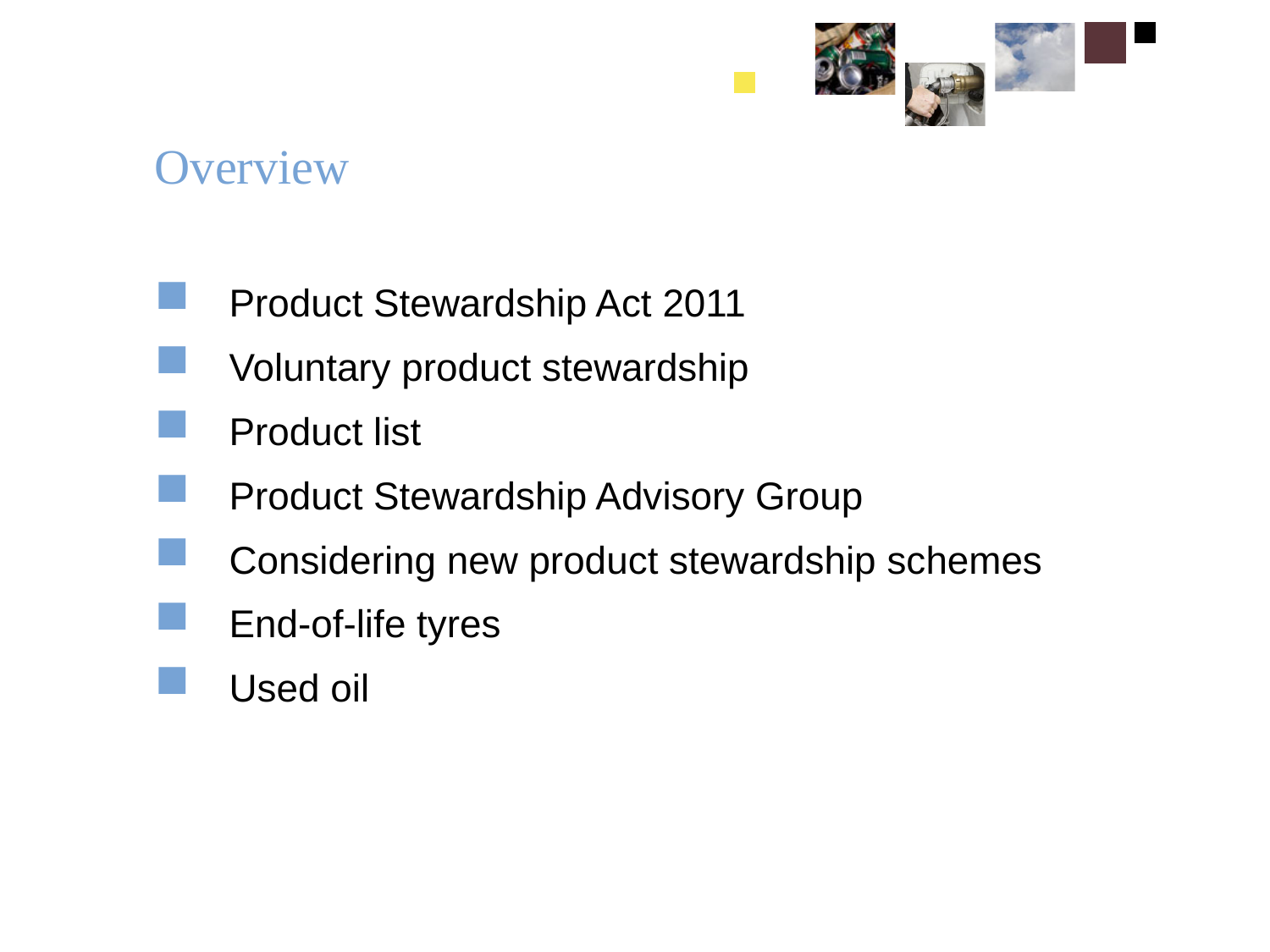

# Overview

Product Stewardship Act 2011
Voluntary product stewardship
Product list
Product Stewardship Advisory Group
Considering new product stewardship schemes
End-of-life tyres
Used oil